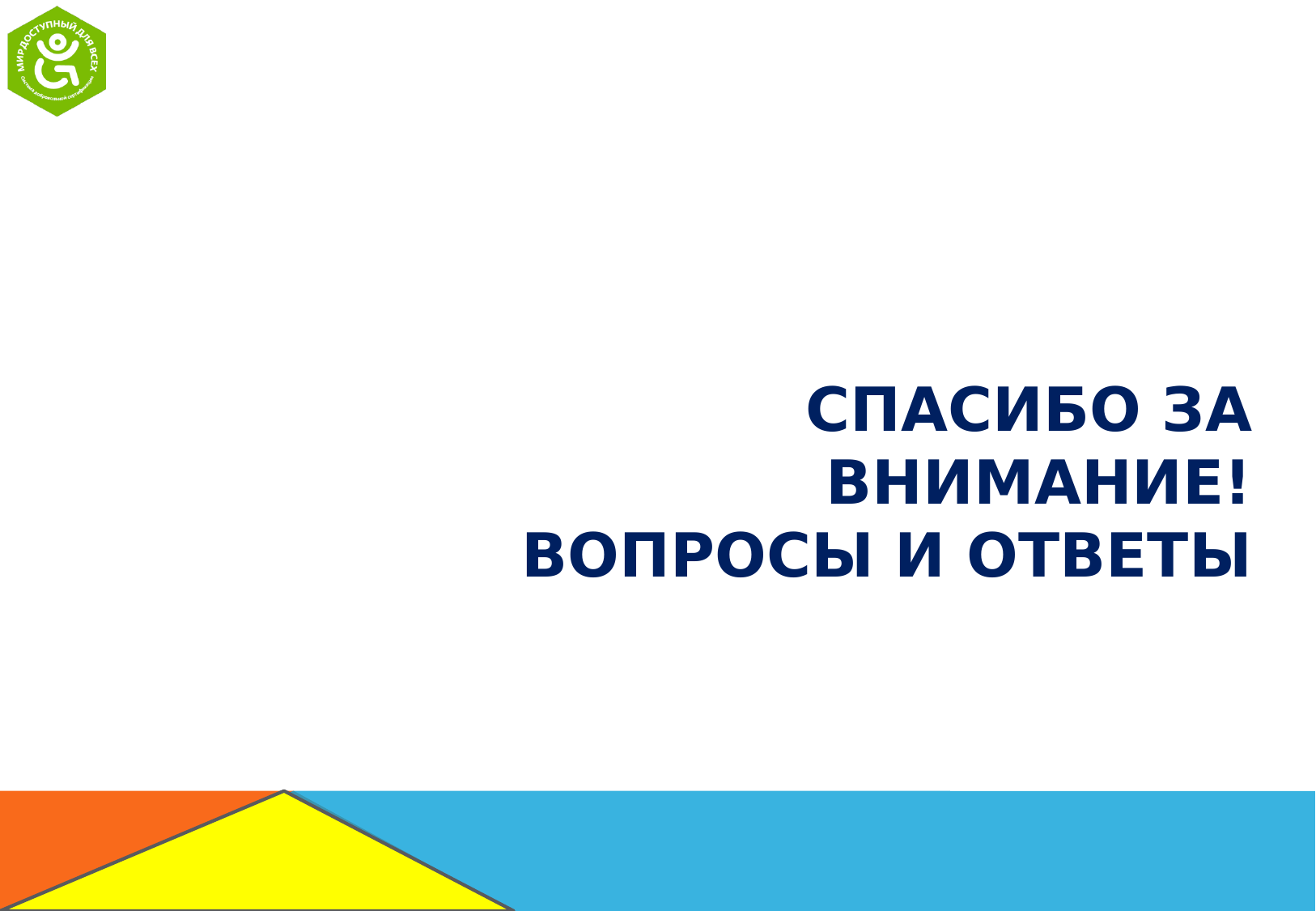

# Спасибо за внимание! Вопросы и ответы